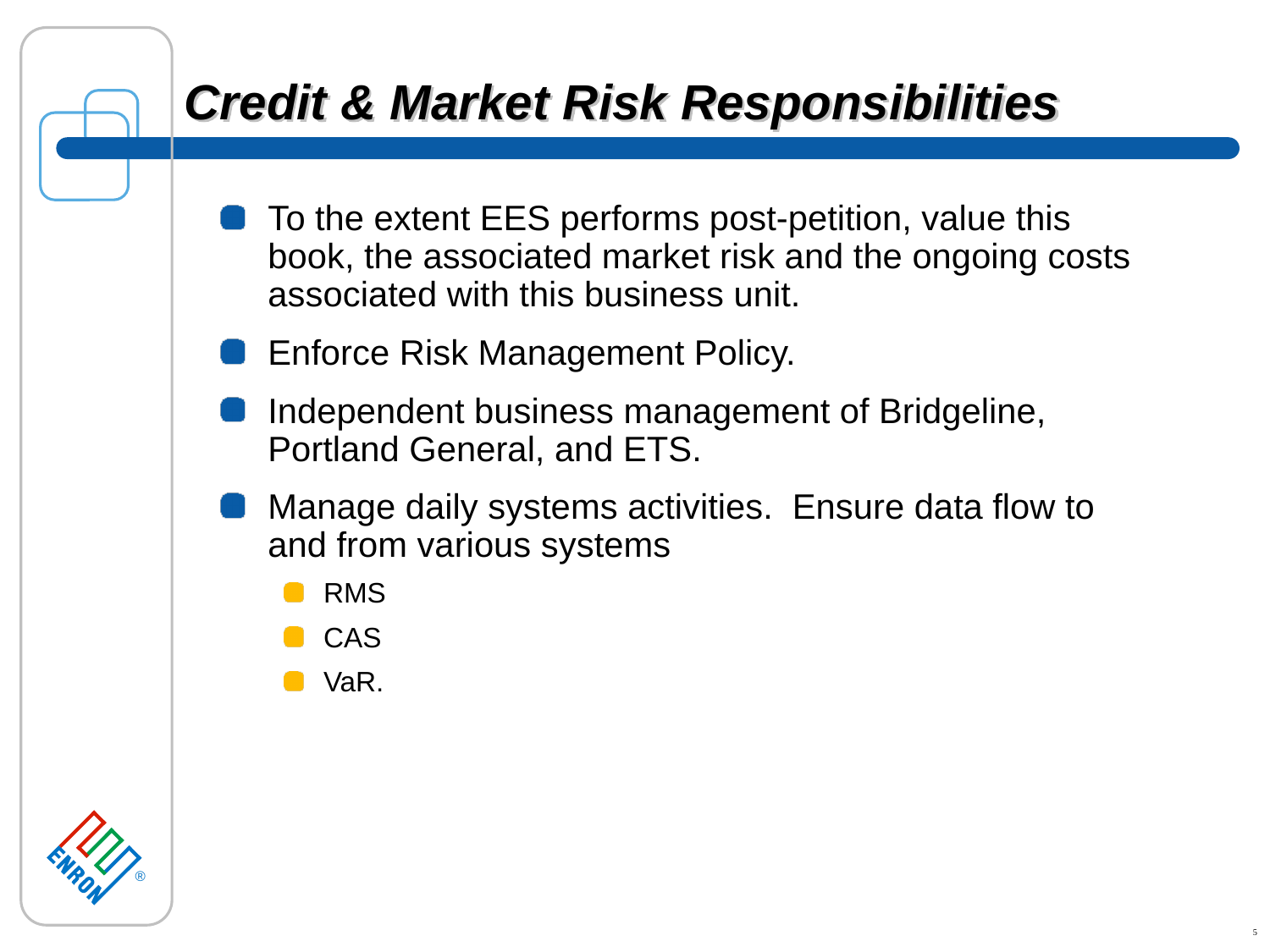

# Credit & Market Risk Responsibilities
To the extent EES performs post-petition, value this book, the associated market risk and the ongoing costs associated with this business unit.
Enforce Risk Management Policy.
Independent business management of Bridgeline, Portland General, and ETS.
Manage daily systems activities.  Ensure data flow to and from various systems
RMS
CAS
VaR.

5